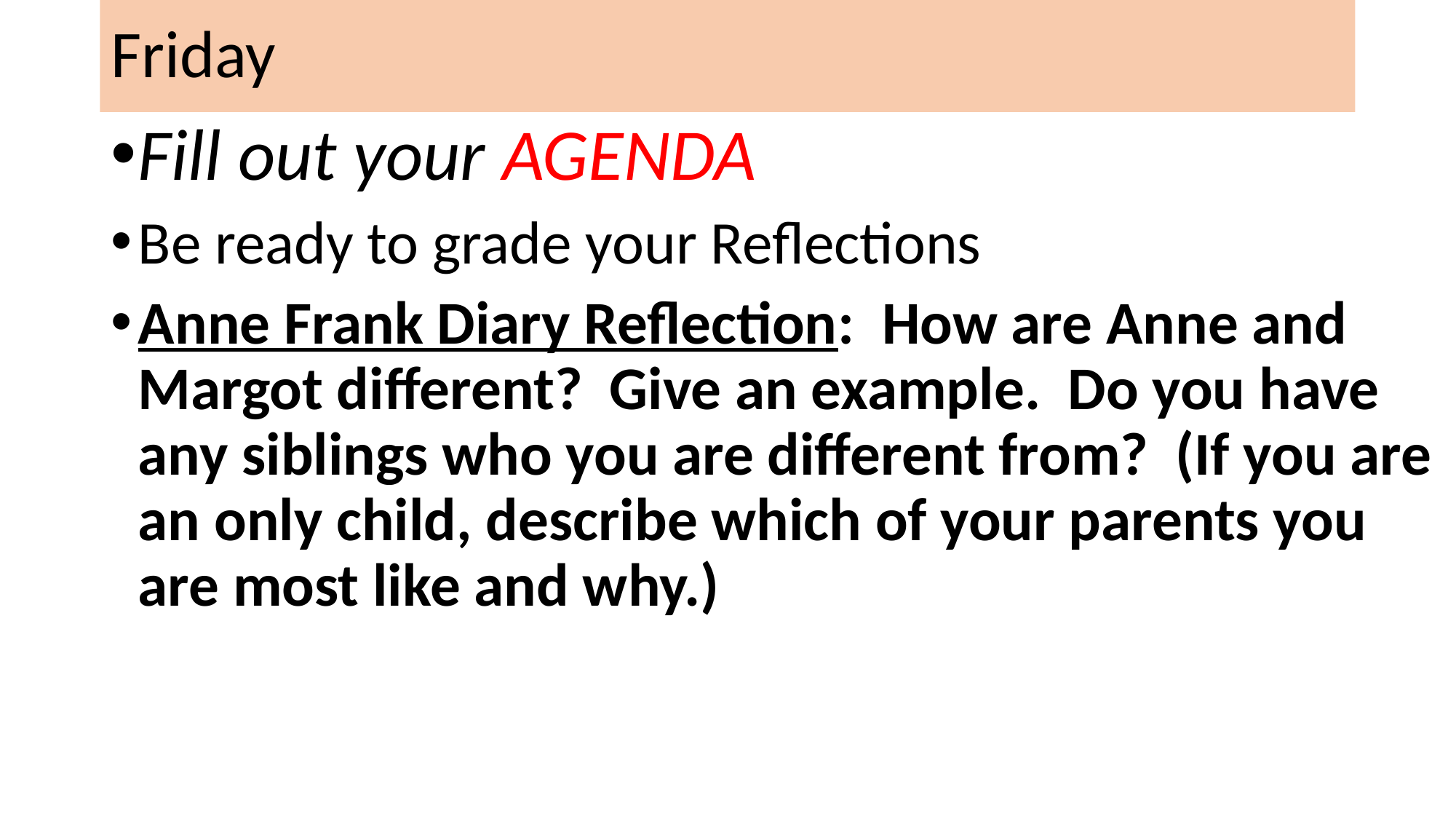

# Friday
Fill out your AGENDA
Be ready to grade your Reflections
Anne Frank Diary Reflection:  How are Anne and Margot different?  Give an example.  Do you have any siblings who you are different from?  (If you are an only child, describe which of your parents you are most like and why.)